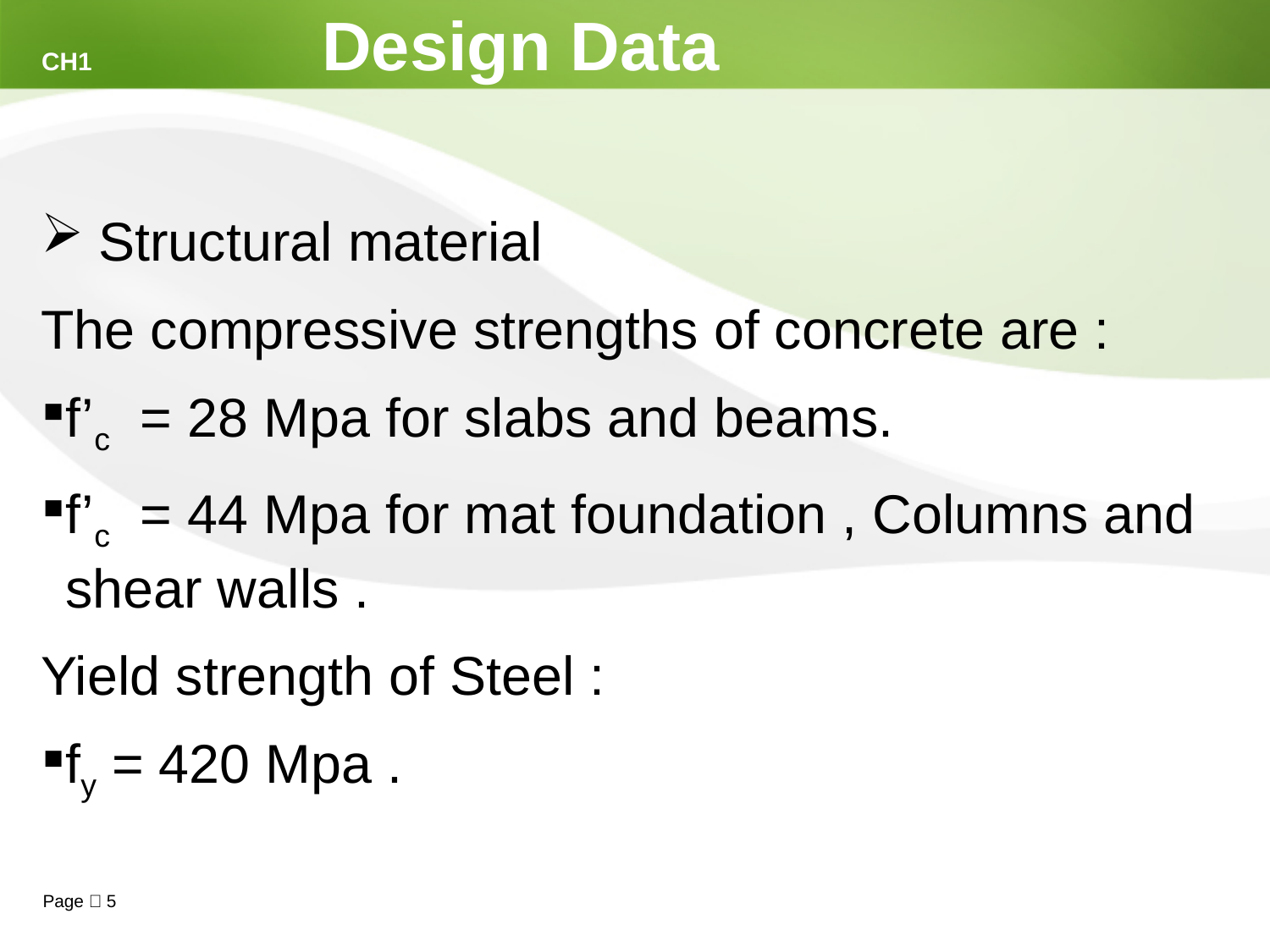

# CH1              Design Data
 Structural material
The compressive strengths of concrete are :
f’c  = 28 Mpa for slabs and beams.
f’c  = 44 Mpa for mat foundation , Columns and shear walls .
Yield strength of Steel :
fy = 420 Mpa .